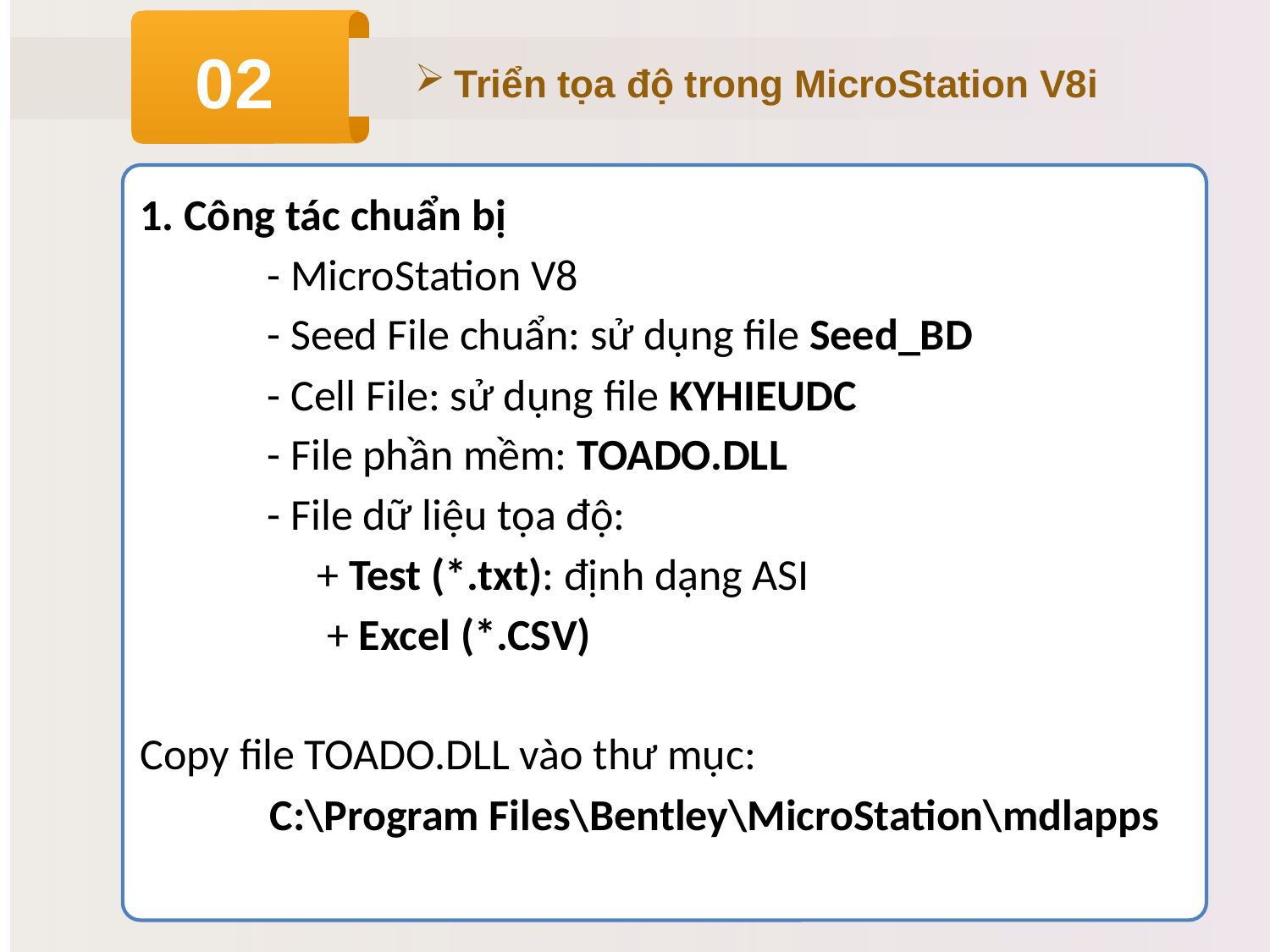

02

Triển tọa độ trong MicroStation V8i

1. Công tác chuẩn bị
	- MicroStation V8
	- Seed File chuẩn: sử dụng file Seed_BD
	- Cell File: sử dụng file KYHIEUDC
	- File phần mềm: TOADO.DLL
	- File dữ liệu tọa độ:
	     + Test (*.txt): định dạng ASI
	      + Excel (*.CSV)

Copy file TOADO.DLL vào thư mục:
             C:\Program Files\Bentley\MicroStation\mdlapps